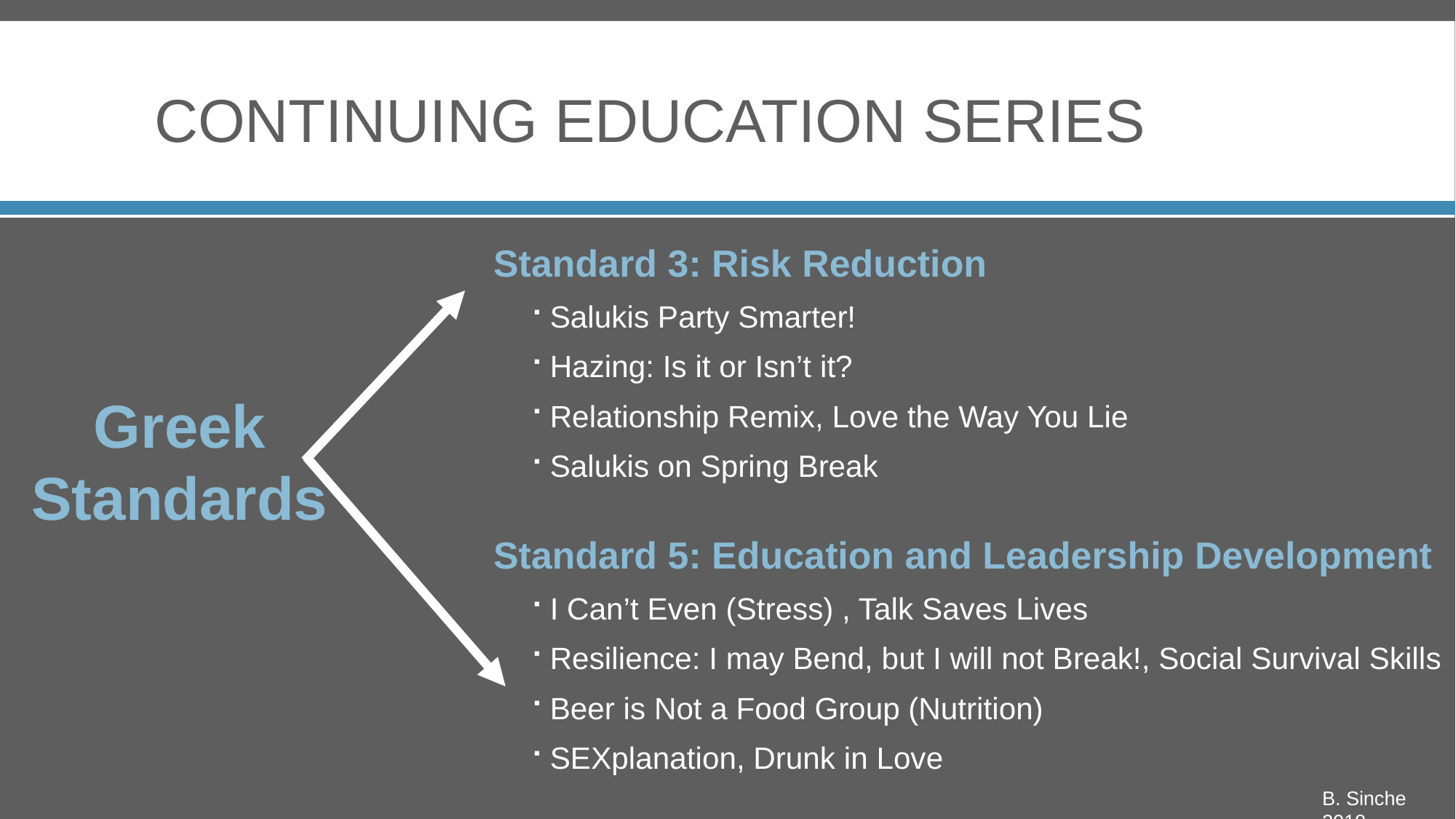

# Continuing Education Series

Standard 3: Risk Reduction
Salukis Party Smarter!
Hazing: Is it or Isn’t it?
Relationship Remix, Love the Way You Lie
Salukis on Spring Break
Standard 5: Education and Leadership Development
I Can’t Even (Stress) , Talk Saves Lives
Resilience: I may Bend, but I will not Break!, Social Survival Skills
Beer is Not a Food Group (Nutrition)
SEXplanation, Drunk in Love

Greek Standards
B. Sinche 2018